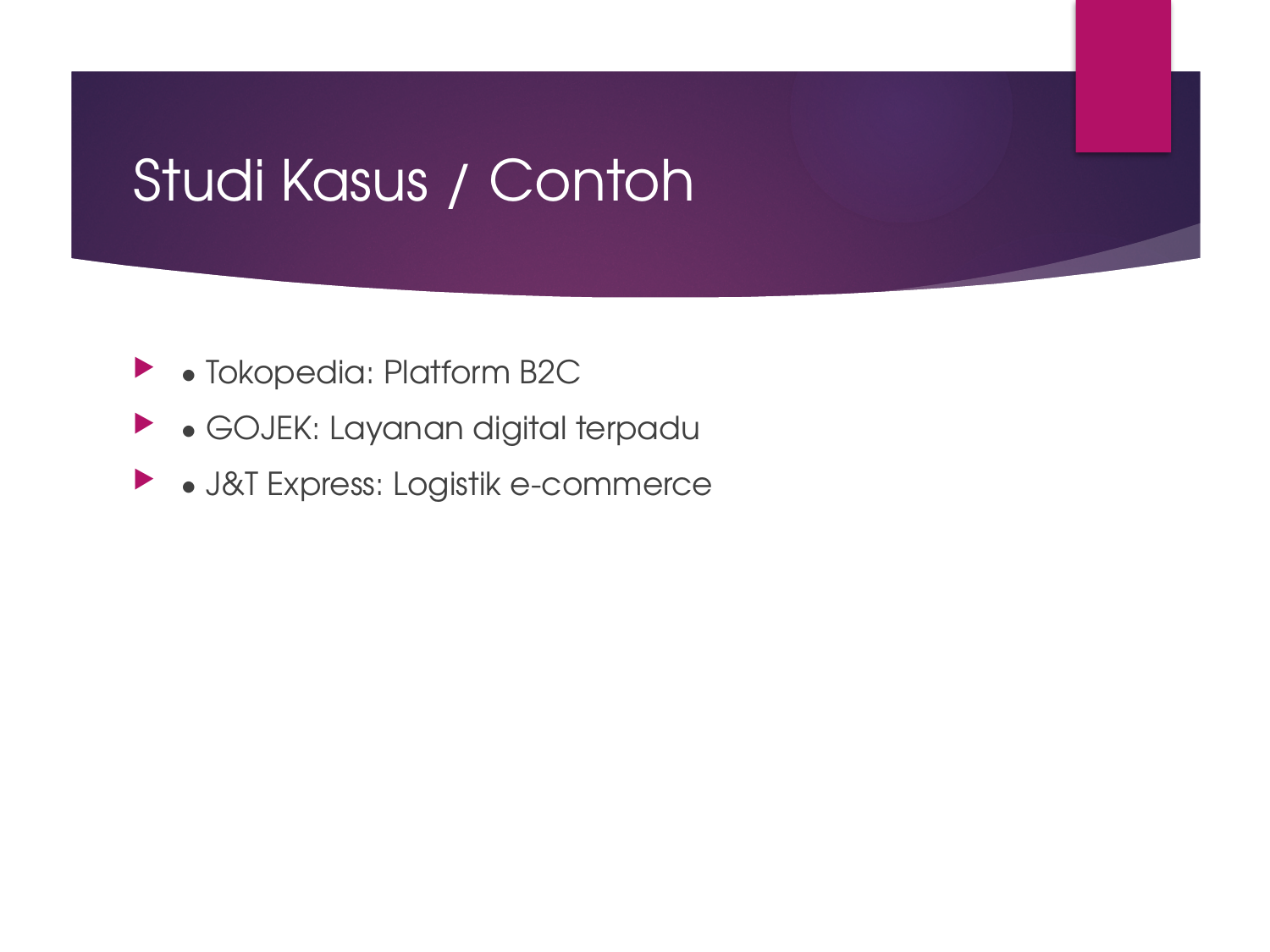

# Studi Kasus / Contoh
• Tokopedia: Platform B2C
• GOJEK: Layanan digital terpadu
• J&T Express: Logistik e-commerce